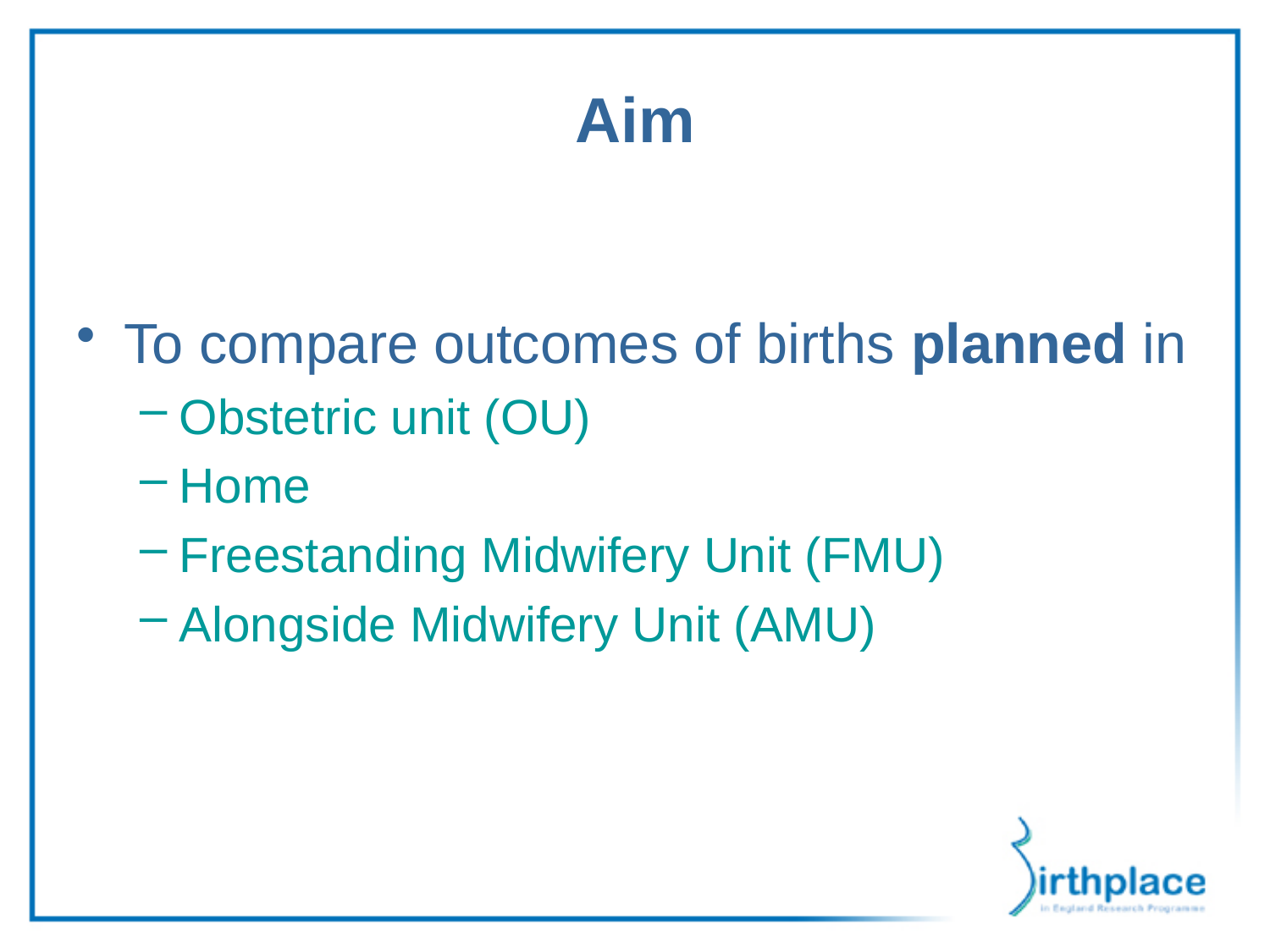

# Aim

To compare outcomes of births planned in
Obstetric unit (OU)
Home
Freestanding Midwifery Unit (FMU)
Alongside Midwifery Unit (AMU)